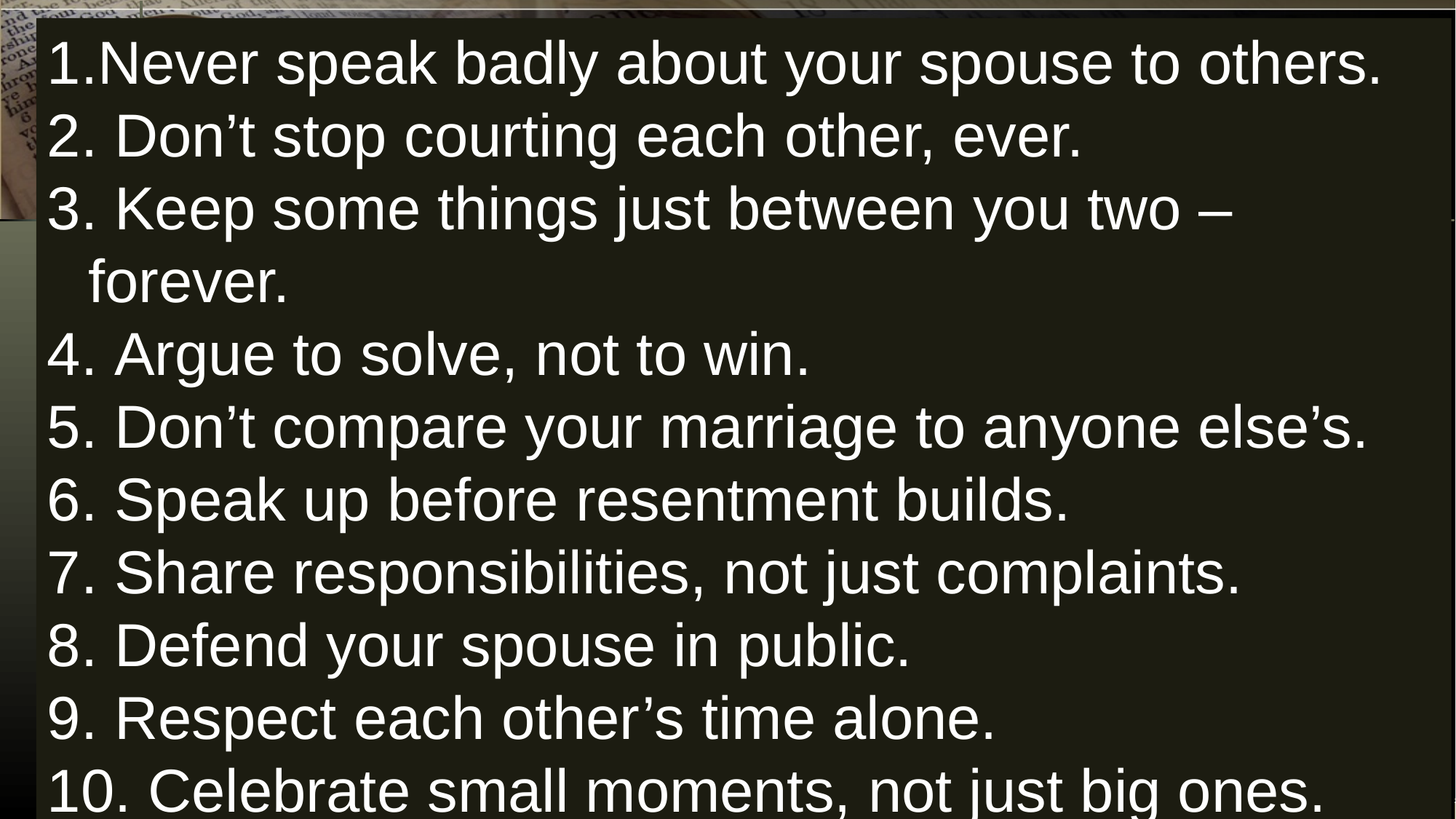

Never speak badly about your spouse to others.
 Don’t stop courting each other, ever.
 Keep some things just between you two – forever.
 Argue to solve, not to win.
 Don’t compare your marriage to anyone else’s.
 Speak up before resentment builds.
 Share responsibilities, not just complaints.
 Defend your spouse in public.
 Respect each other’s time alone.
 Celebrate small moments, not just big ones.
02/22/2026
The Spirit Controlled Marriage 2
29